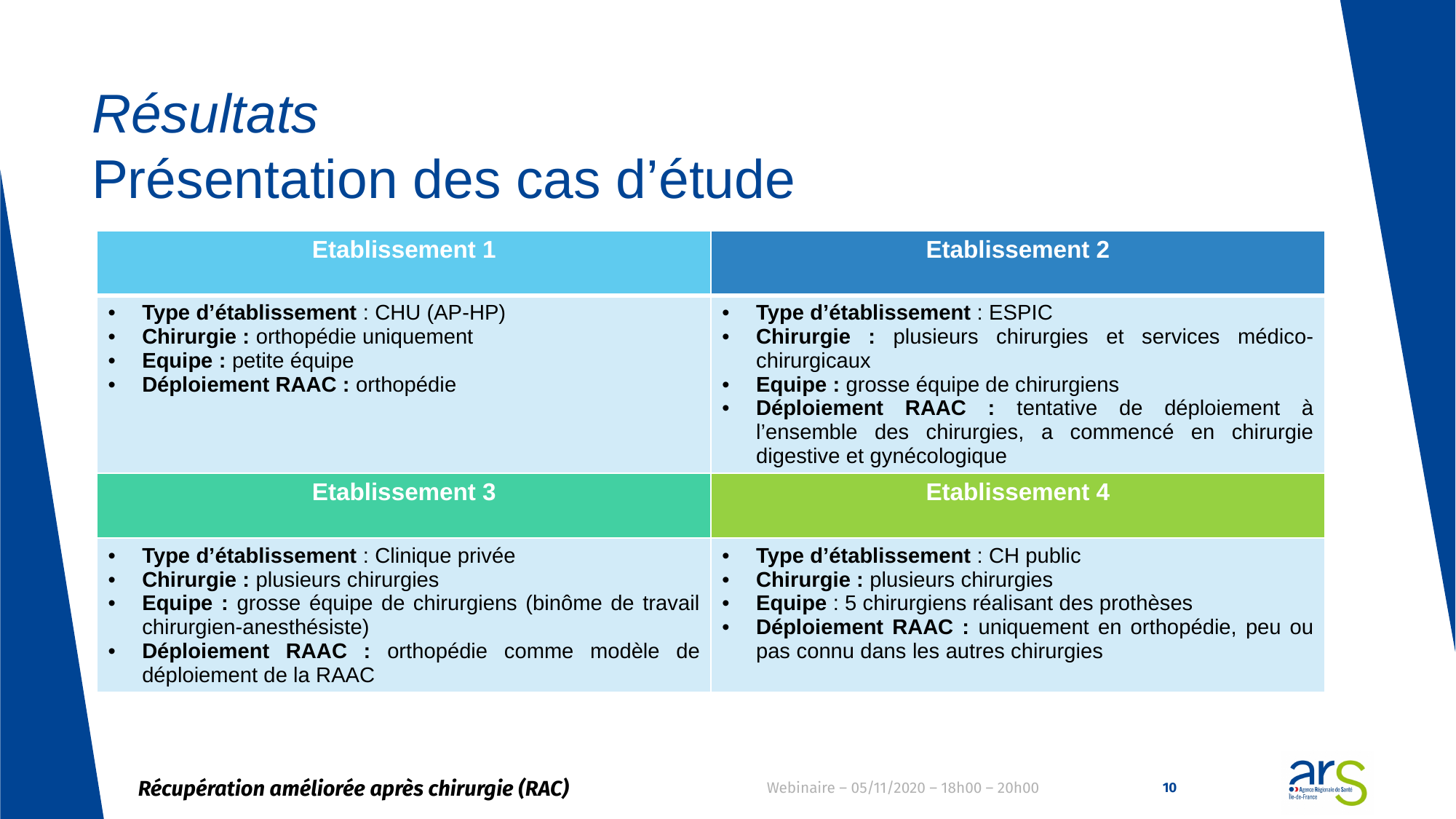

# Résultats Présentation des cas d’étude
| Etablissement 1 | Etablissement 2 |
| --- | --- |
| Type d’établissement : CHU (AP-HP) Chirurgie : orthopédie uniquement Equipe : petite équipe Déploiement RAAC : orthopédie | Type d’établissement : ESPIC Chirurgie : plusieurs chirurgies et services médico-chirurgicaux Equipe : grosse équipe de chirurgiens Déploiement RAAC : tentative de déploiement à l’ensemble des chirurgies, a commencé en chirurgie digestive et gynécologique |
| Etablissement 3 | Etablissement 4 |
| Type d’établissement : Clinique privée Chirurgie : plusieurs chirurgies Equipe : grosse équipe de chirurgiens (binôme de travail chirurgien-anesthésiste) Déploiement RAAC : orthopédie comme modèle de déploiement de la RAAC | Type d’établissement : CH public Chirurgie : plusieurs chirurgies Equipe : 5 chirurgiens réalisant des prothèses Déploiement RAAC : uniquement en orthopédie, peu ou pas connu dans les autres chirurgies |
Récupération améliorée après chirurgie (RAC)
Webinaire – 05/11/2020 – 18h00 – 20h00
10